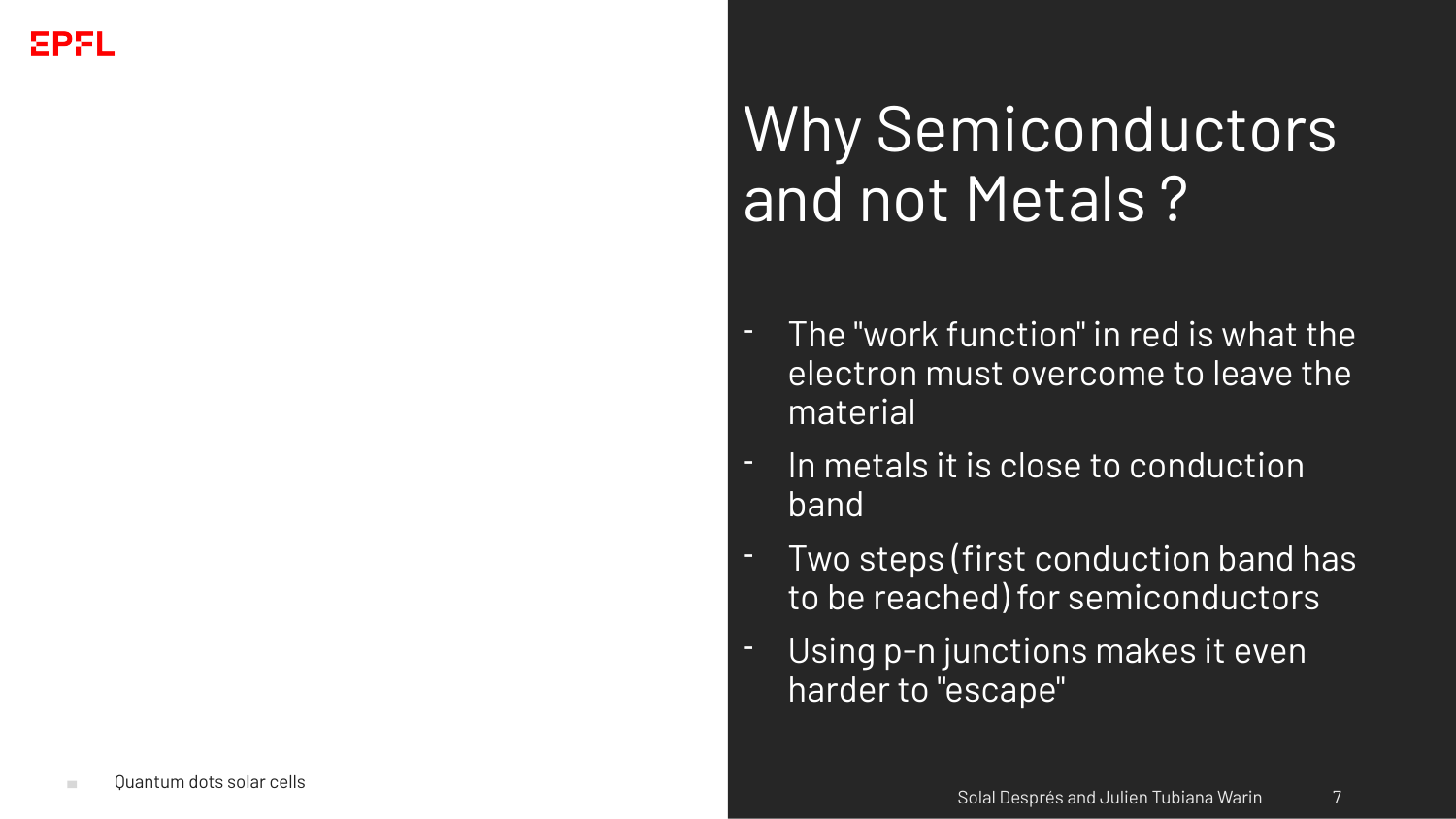

# Why Semiconductors and not Metals ?
The "work function" in red is what the electron must overcome to leave the material
In metals it is close to conduction band
Two steps (first conduction band has to be reached) for semiconductors
Using p-n junctions makes it even harder to "escape"
Quantum dots solar cells
Solal Després and Julien Tubiana Warin
7